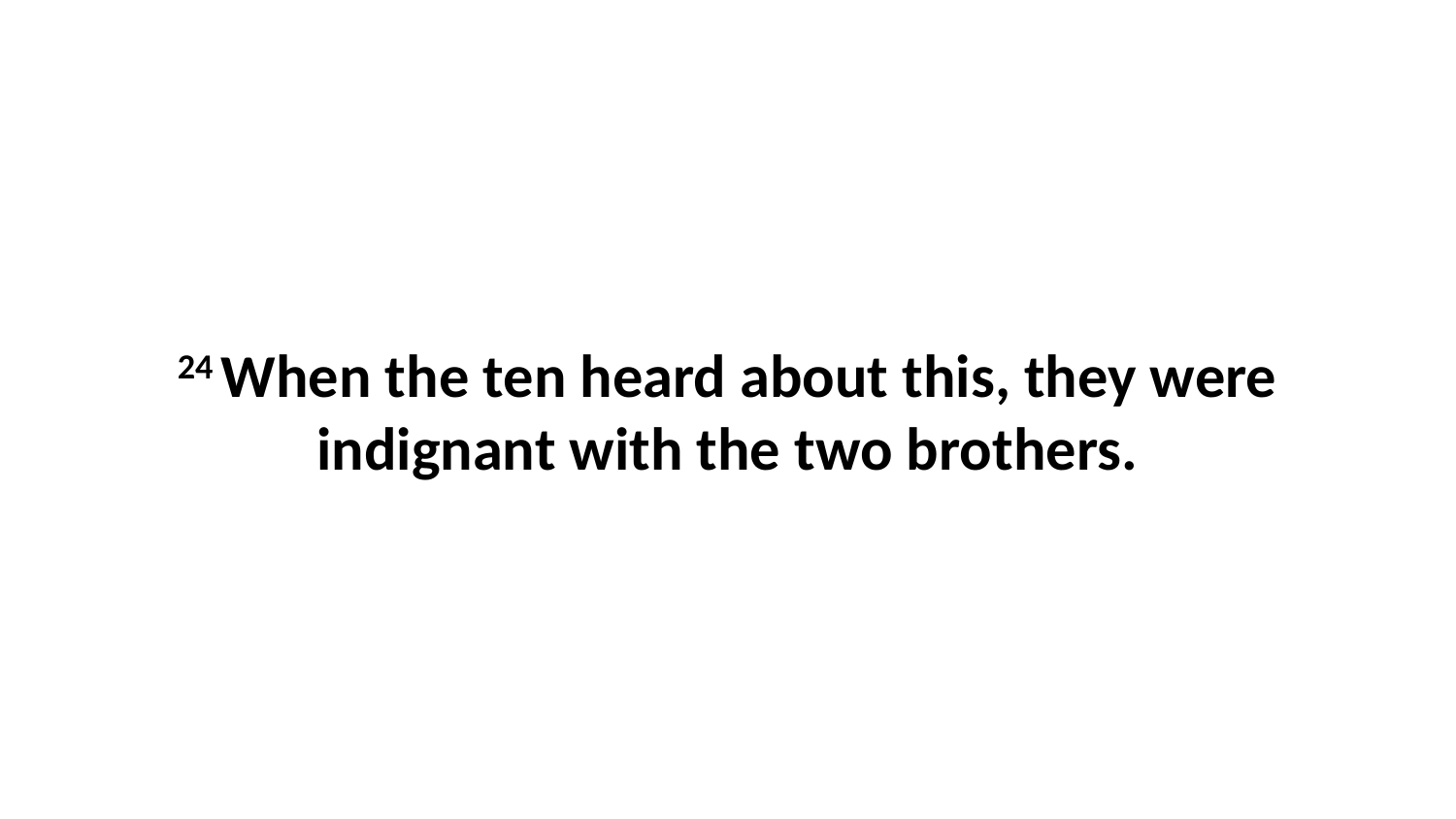

24 When the ten heard about this, they were indignant with the two brothers.